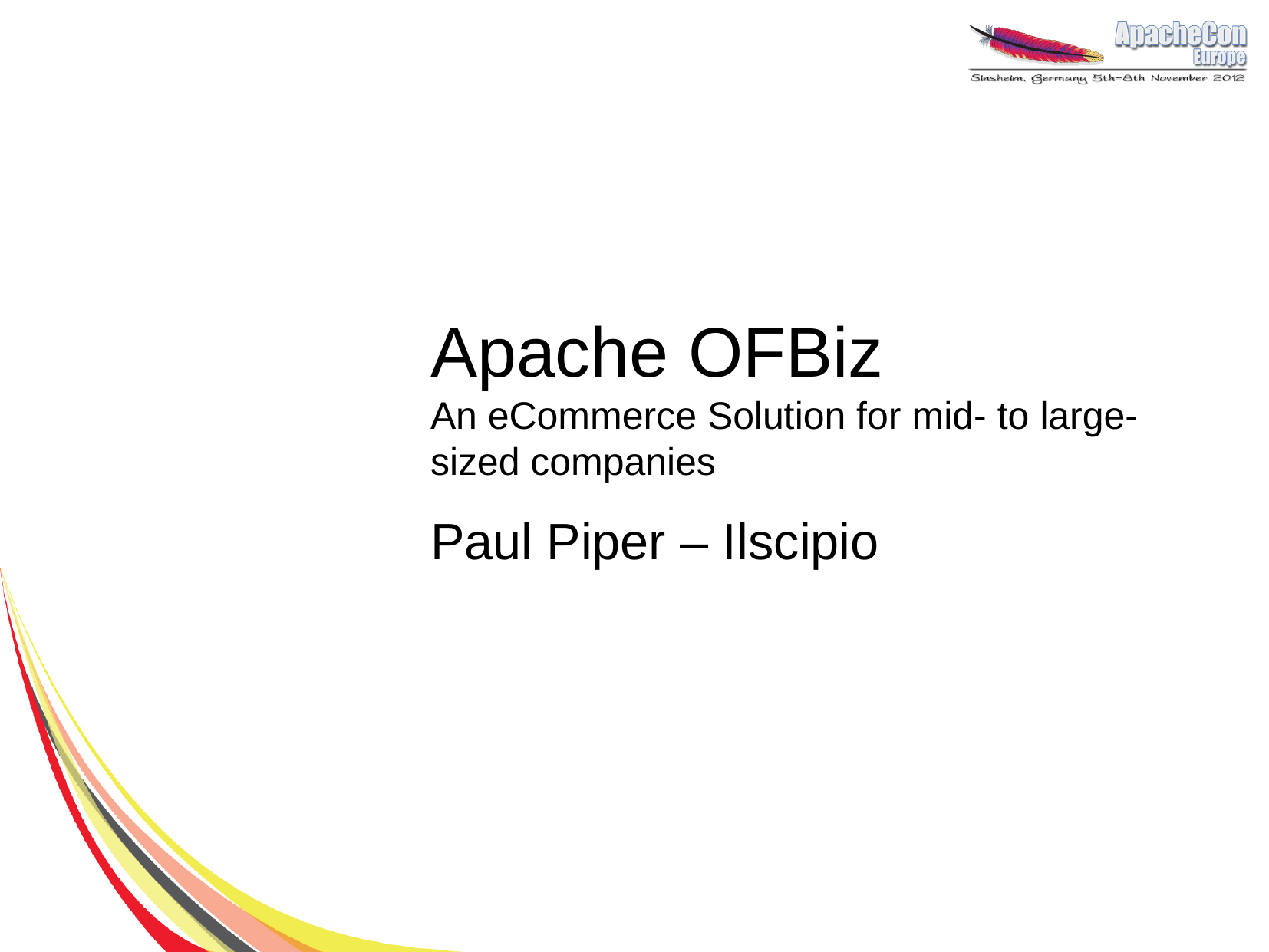

Apache OFBiz
An eCommerce Solution for mid- to large-sized companies
Paul Piper – Ilscipio